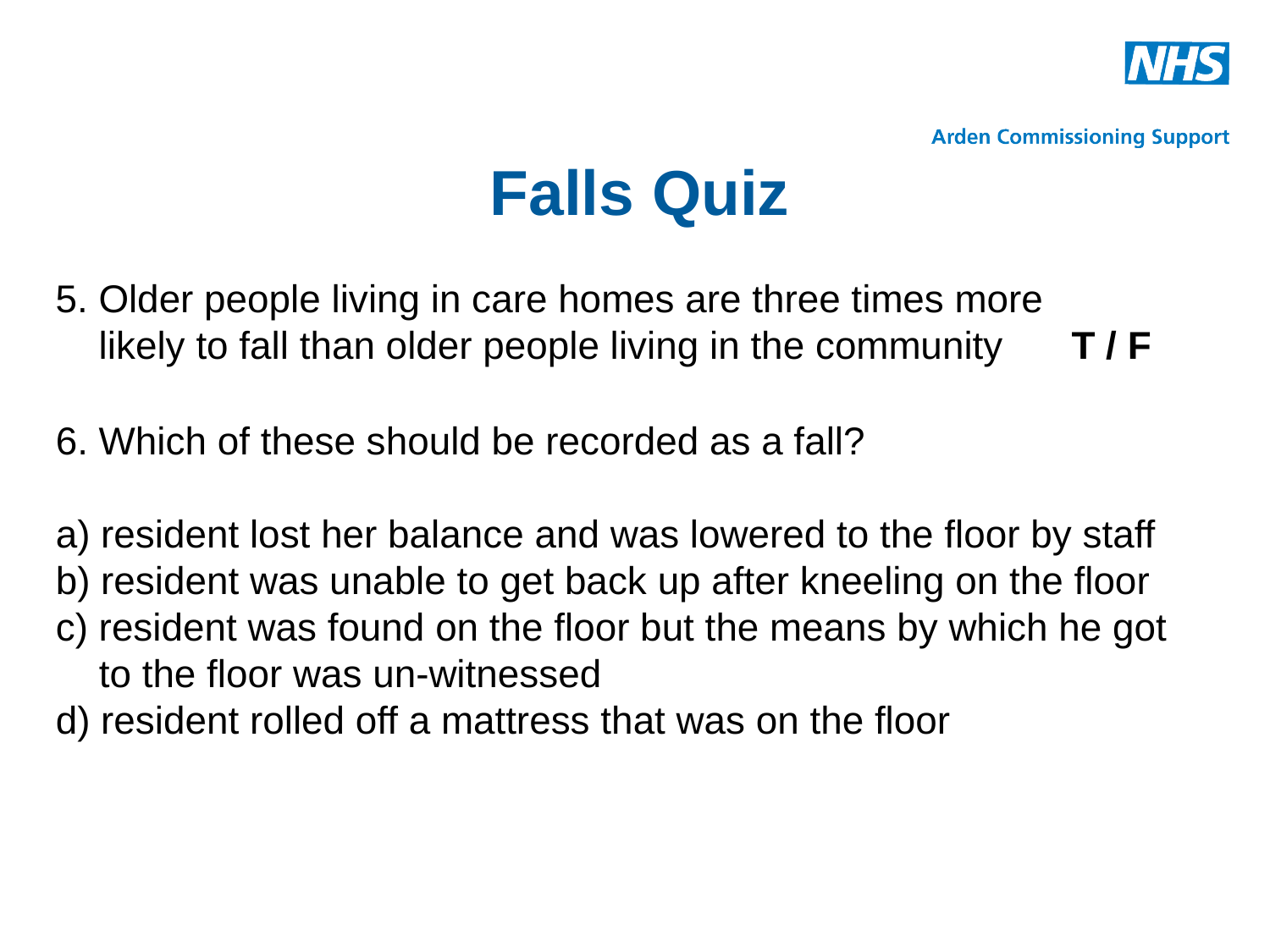

# Falls Quiz
5. Older people living in care homes are three times more
    likely to fall than older people living in the community	T / F
6. Which of these should be recorded as a fall?

a) resident lost her balance and was lowered to the floor by staff
b) resident was unable to get back up after kneeling on the floor
c) resident was found on the floor but the means by which he got
    to the floor was un-witnessed
d) resident rolled off a mattress that was on the floor